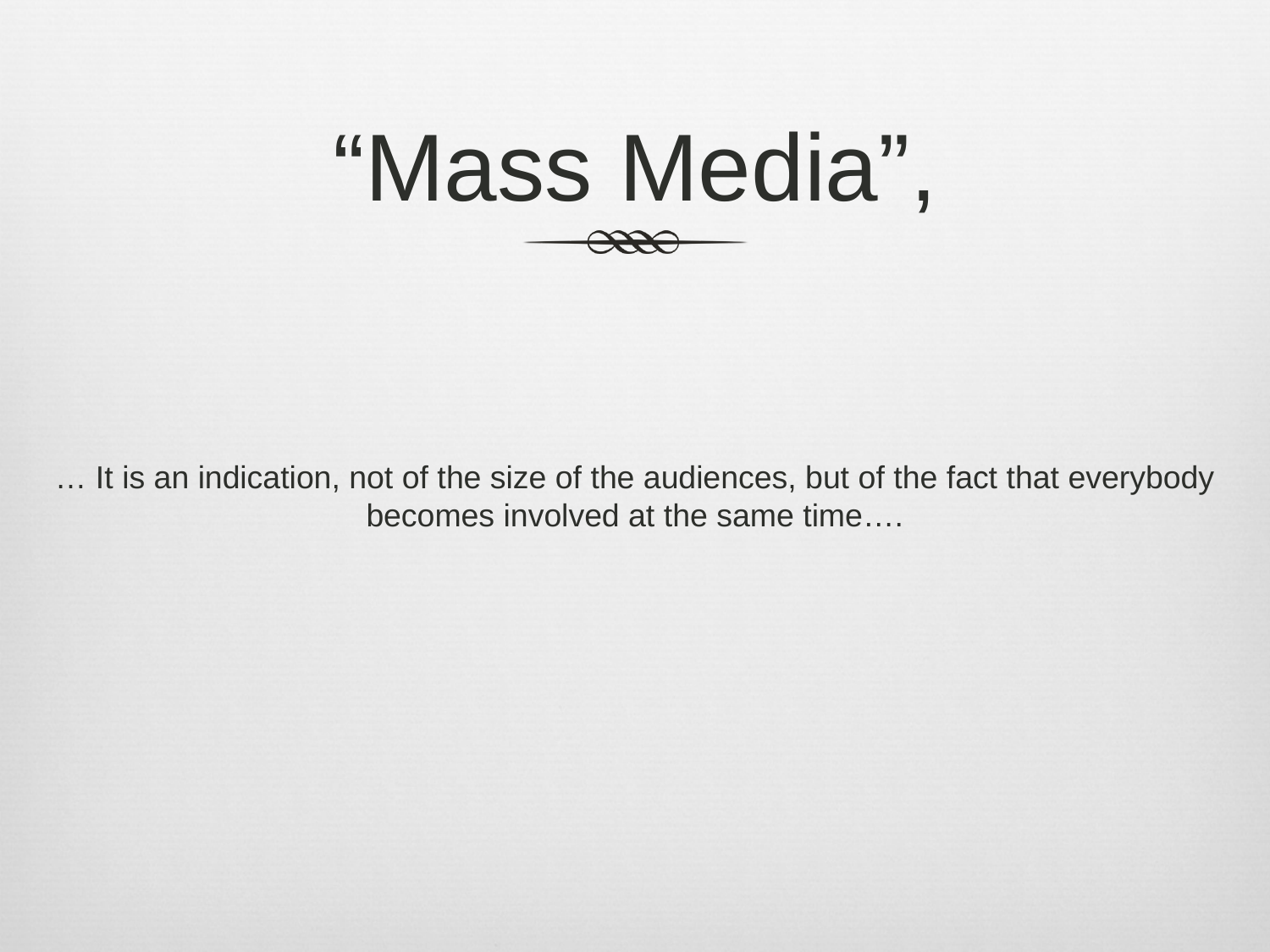

“Mass Media”,
… It is an indication, not of the size of the audiences, but of the fact that everybody becomes involved at the same time….